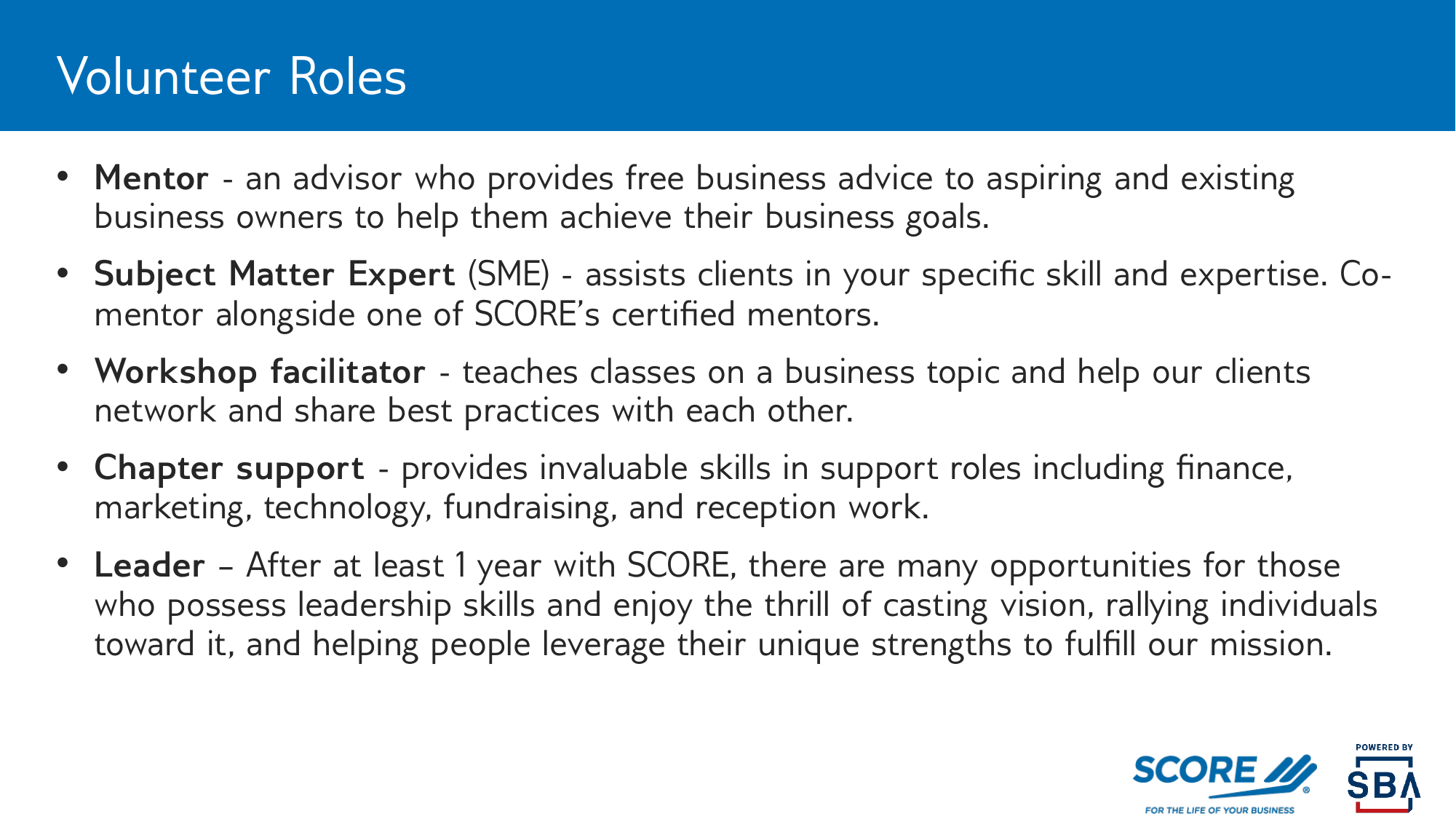

# Volunteer Roles
Mentor - an advisor who provides free business advice to aspiring and existing business owners to help them achieve their business goals.
Subject Matter Expert (SME) - assists clients in your specific skill and expertise. Co-mentor alongside one of SCORE’s certified mentors.
Workshop facilitator - teaches classes on a business topic and help our clients network and share best practices with each other.
Chapter support - provides invaluable skills in support roles including finance, marketing, technology, fundraising, and reception work.
Leader – After at least 1 year with SCORE, there are many opportunities for those who possess leadership skills and enjoy the thrill of casting vision, rallying individuals toward it, and helping people leverage their unique strengths to fulfill our mission.